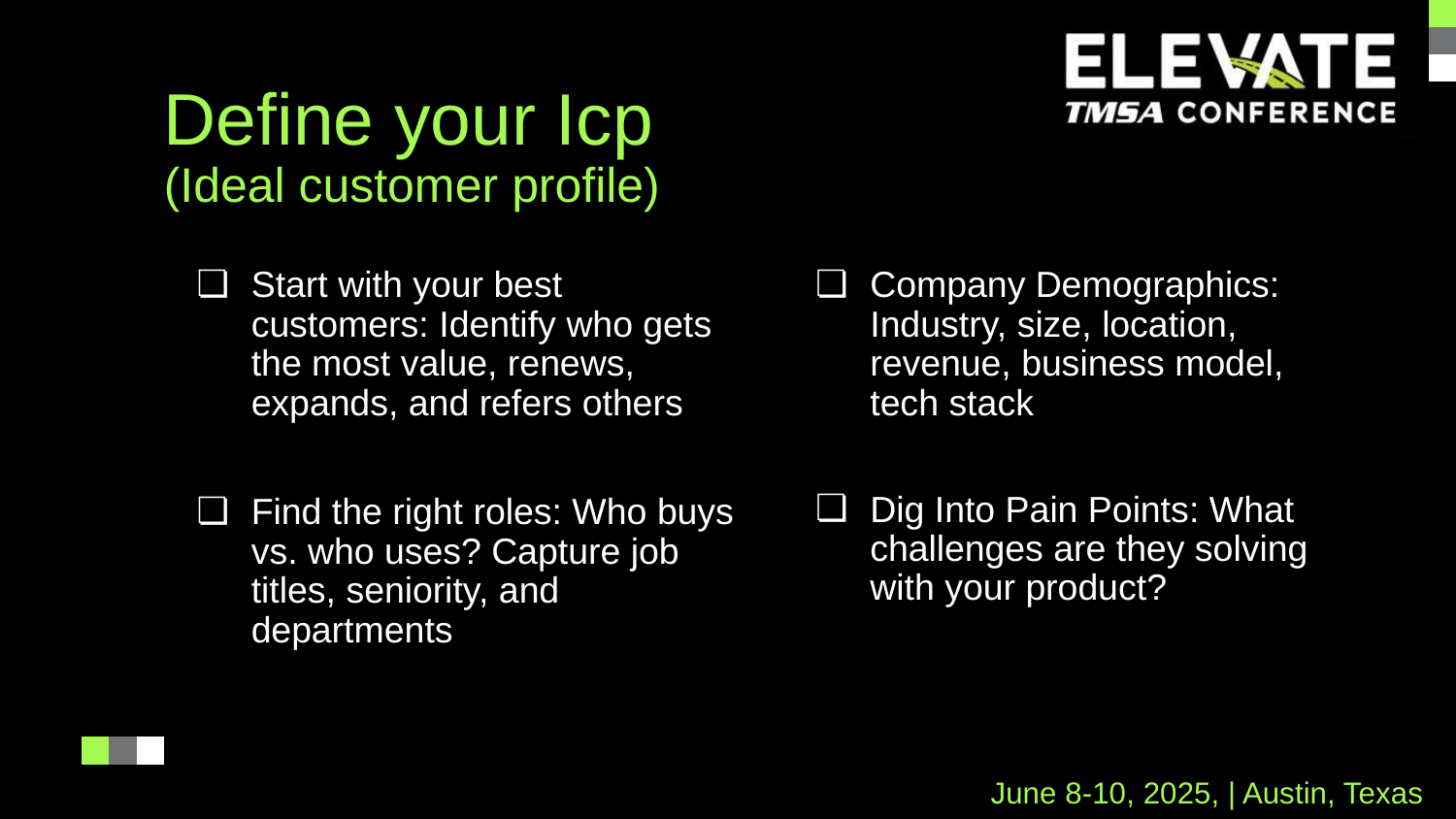

Define your Icp
(Ideal customer profile)
Start with your best customers: Identify who gets the most value, renews, expands, and refers others
Company Demographics: Industry, size, location, revenue, business model, tech stack
Dig Into Pain Points: What challenges are they solving with your product?
Find the right roles: Who buys vs. who uses? Capture job titles, seniority, and departments

June 8-10, 2025, | Austin, Texas